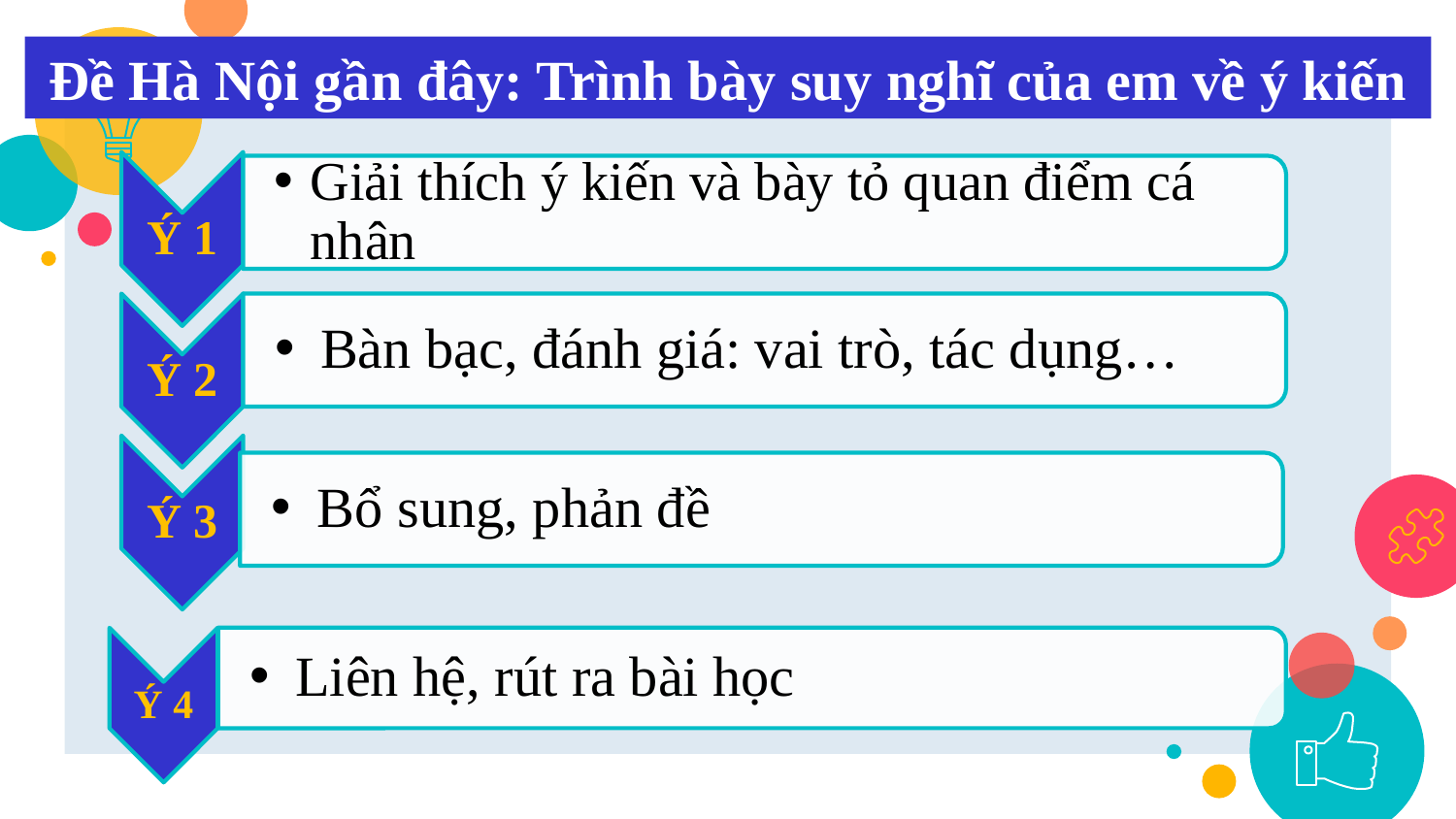

Đề Hà Nội gần đây: Trình bày suy nghĩ của em về ý kiến
Ý 1
Giải thích ý kiến và bày tỏ quan điểm cá nhân
Ý 2
Bàn bạc, đánh giá: vai trò, tác dụng…
Ý 3
Bổ sung, phản đề
Ý 4
Liên hệ, rút ra bài học